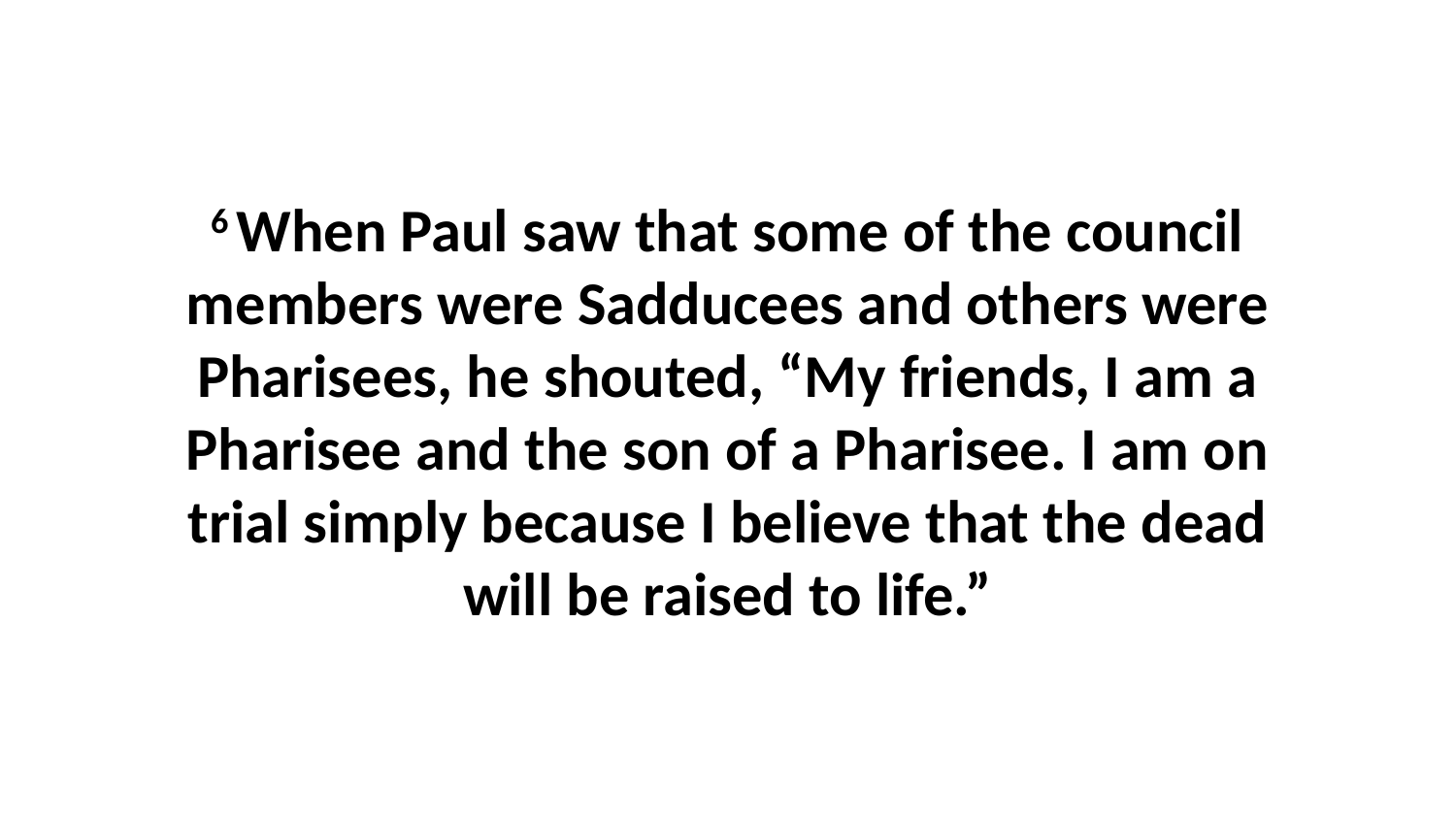

6 When Paul saw that some of the council members were Sadducees and others were Pharisees, he shouted, “My friends, I am a Pharisee and the son of a Pharisee. I am on trial simply because I believe that the dead will be raised to life.”